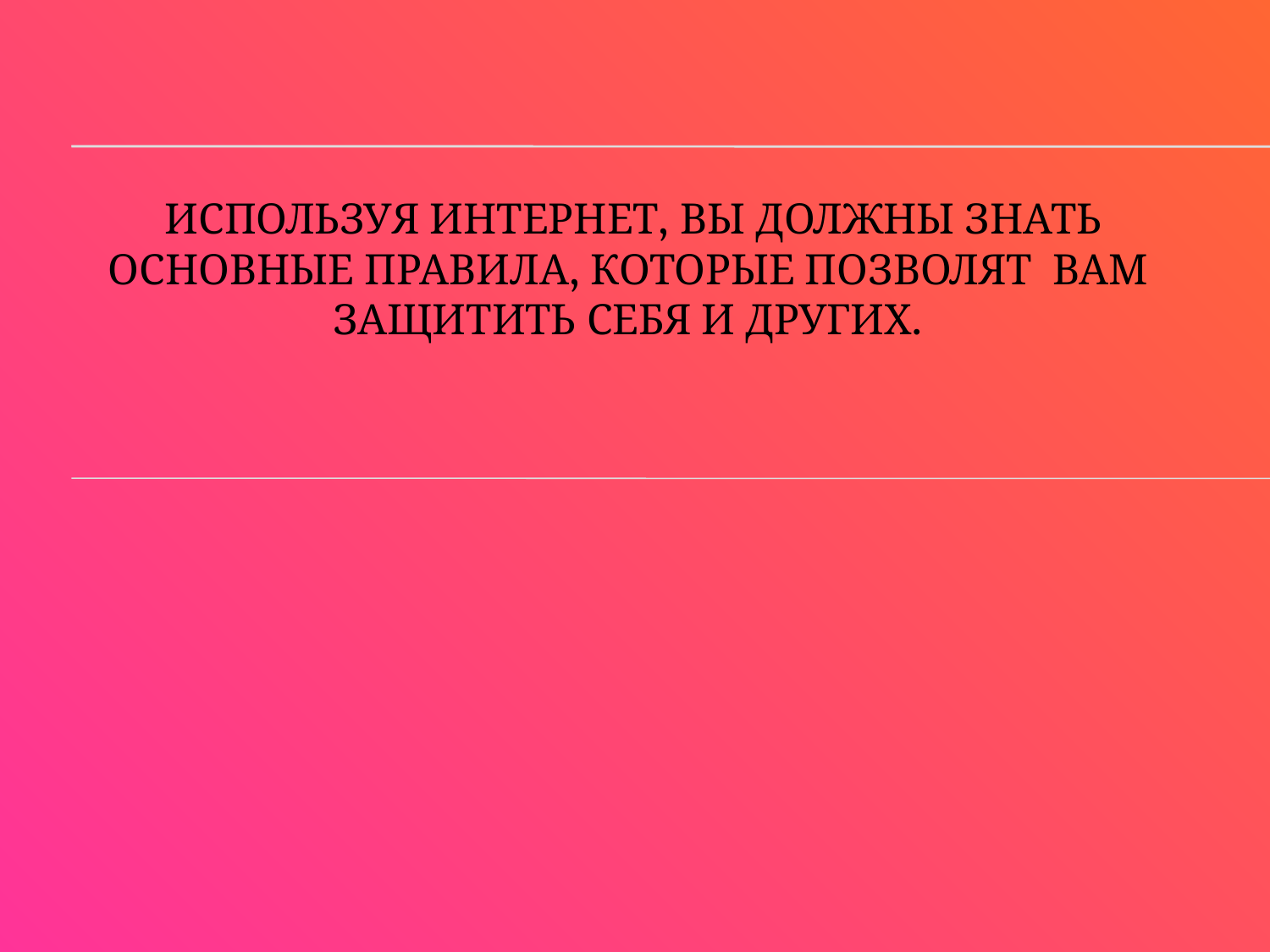

# Используя Интернет, вы должны знать основные правила, которые позволят  вам защитить себя и других.